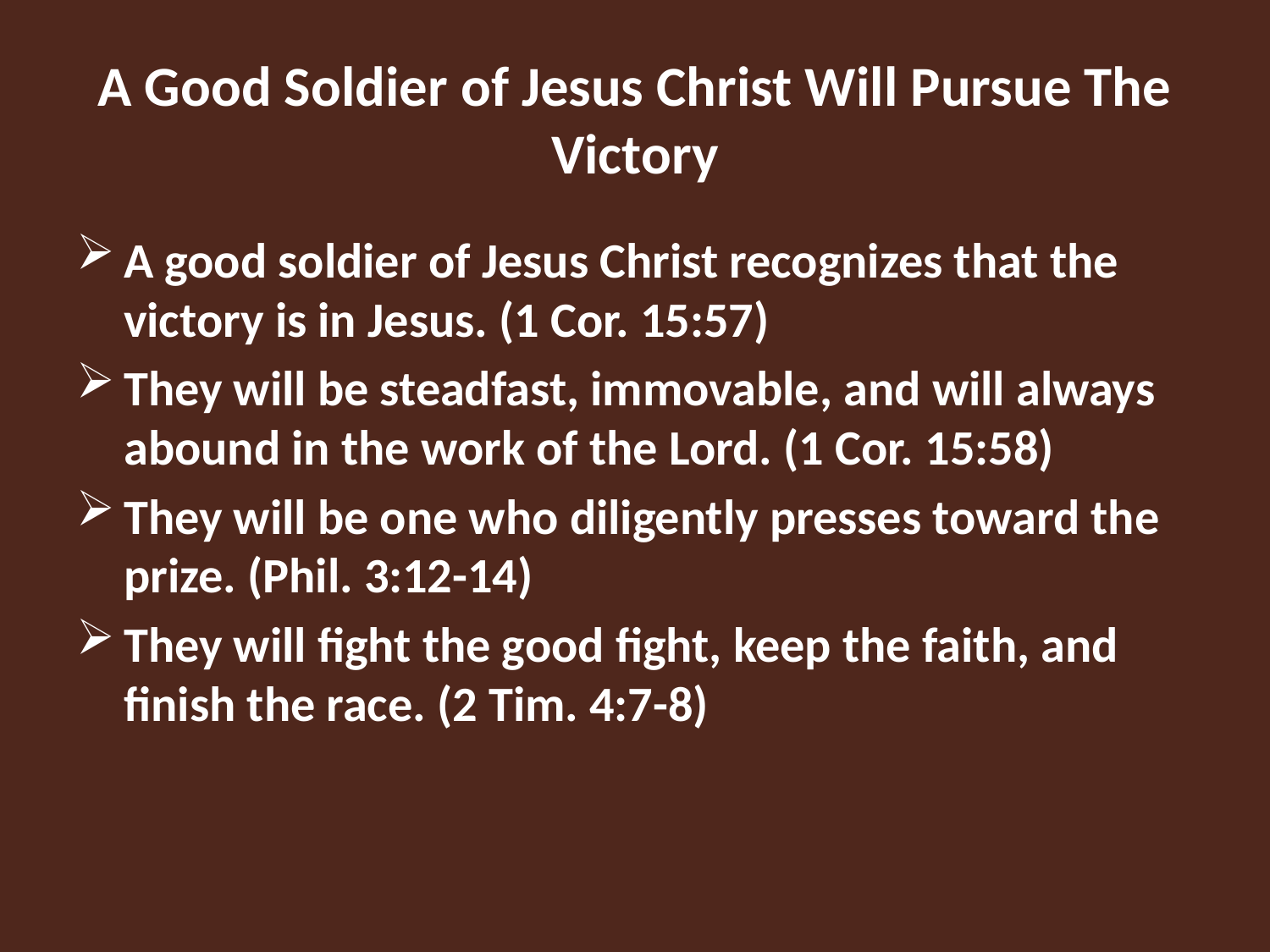

# A Good Soldier of Jesus Christ Will Pursue The Victory
A good soldier of Jesus Christ recognizes that the victory is in Jesus. (1 Cor. 15:57)
They will be steadfast, immovable, and will always abound in the work of the Lord. (1 Cor. 15:58)
They will be one who diligently presses toward the prize. (Phil. 3:12-14)
They will fight the good fight, keep the faith, and finish the race. (2 Tim. 4:7-8)